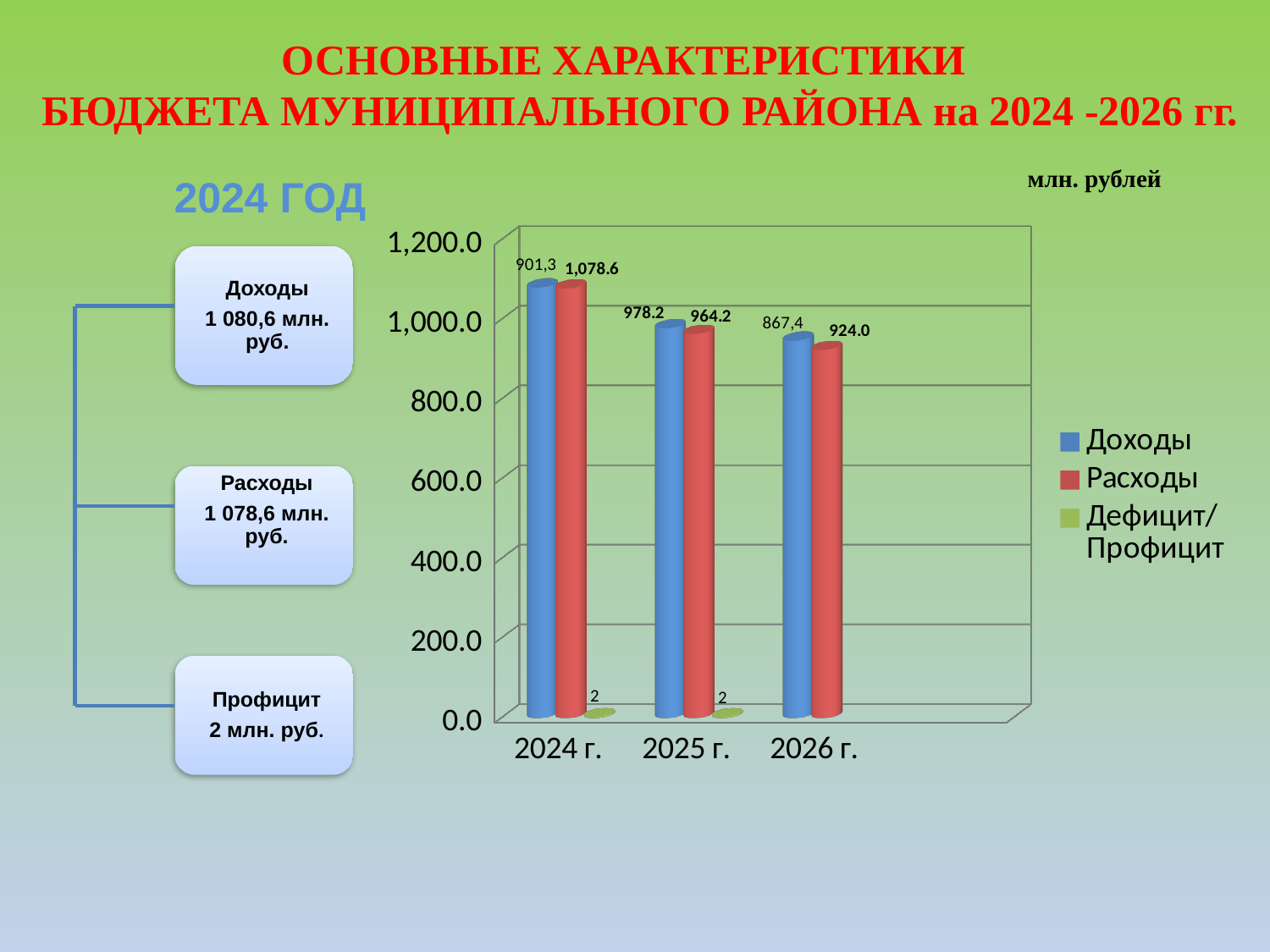

ОСНОВНЫЕ ХАРАКТЕРИСТИКИ
БЮДЖЕТА муниципального района на 2024 -2026 гг.
Доходы
1 080,6 млн. руб.
Расходы
1 078,6 млн. руб.

Профицит
2 млн. руб.
млн. рублей
2024 год

[unsupported chart]